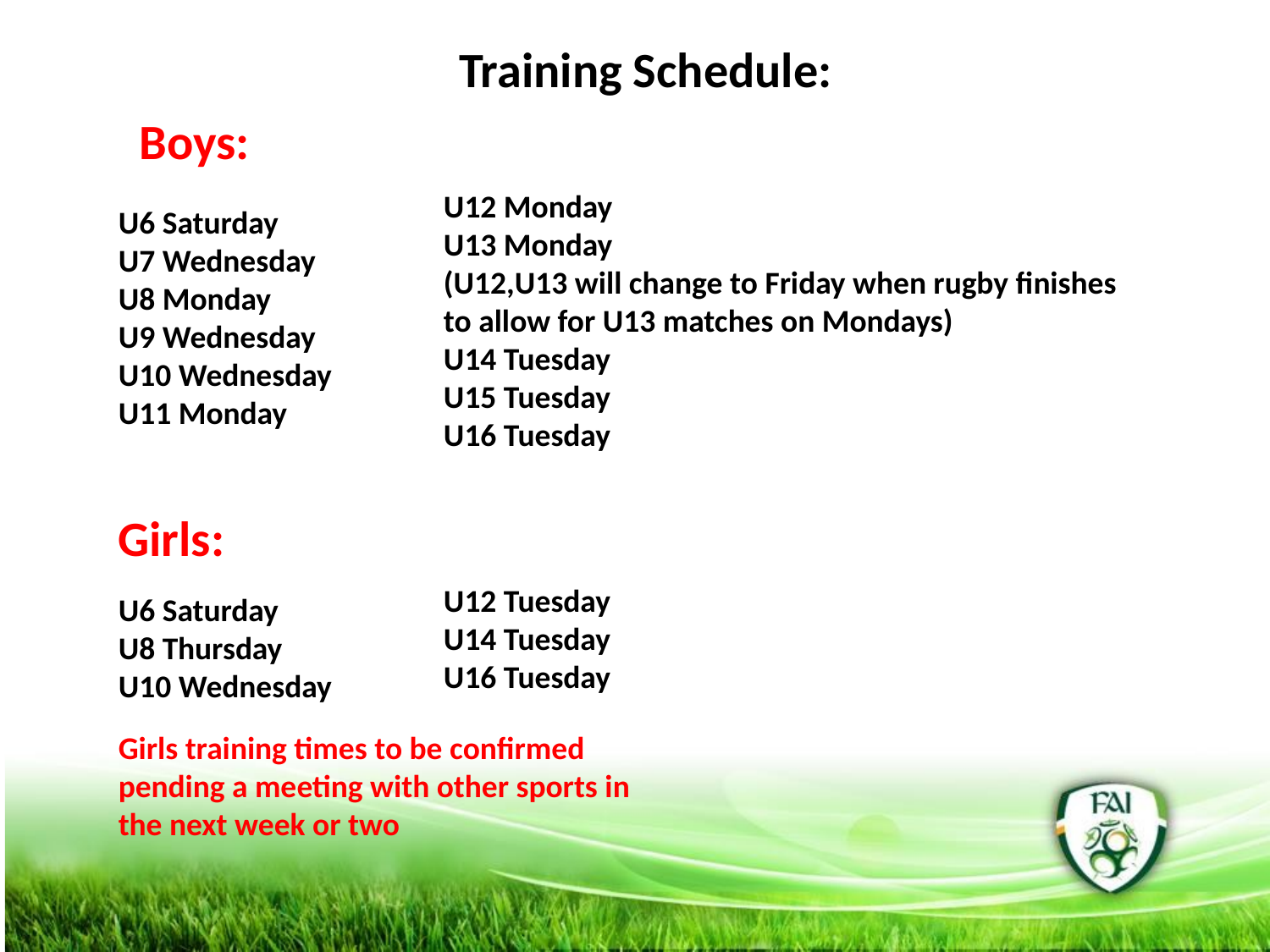

Training Schedule:
Boys:
U12 Monday
U13 Monday
(U12,U13 will change to Friday when rugby finishes to allow for U13 matches on Mondays)
U14 Tuesday
U15 Tuesday
U16 Tuesday
U6 Saturday
U7 Wednesday
U8 Monday
U9 Wednesday
U10 Wednesday
U11 Monday

Girls:
U12 Tuesday
U14 Tuesday
U16 Tuesday
U6 Saturday
U8 Thursday
U10 Wednesday

Girls training times to be confirmed pending a meeting with other sports in the next week or two